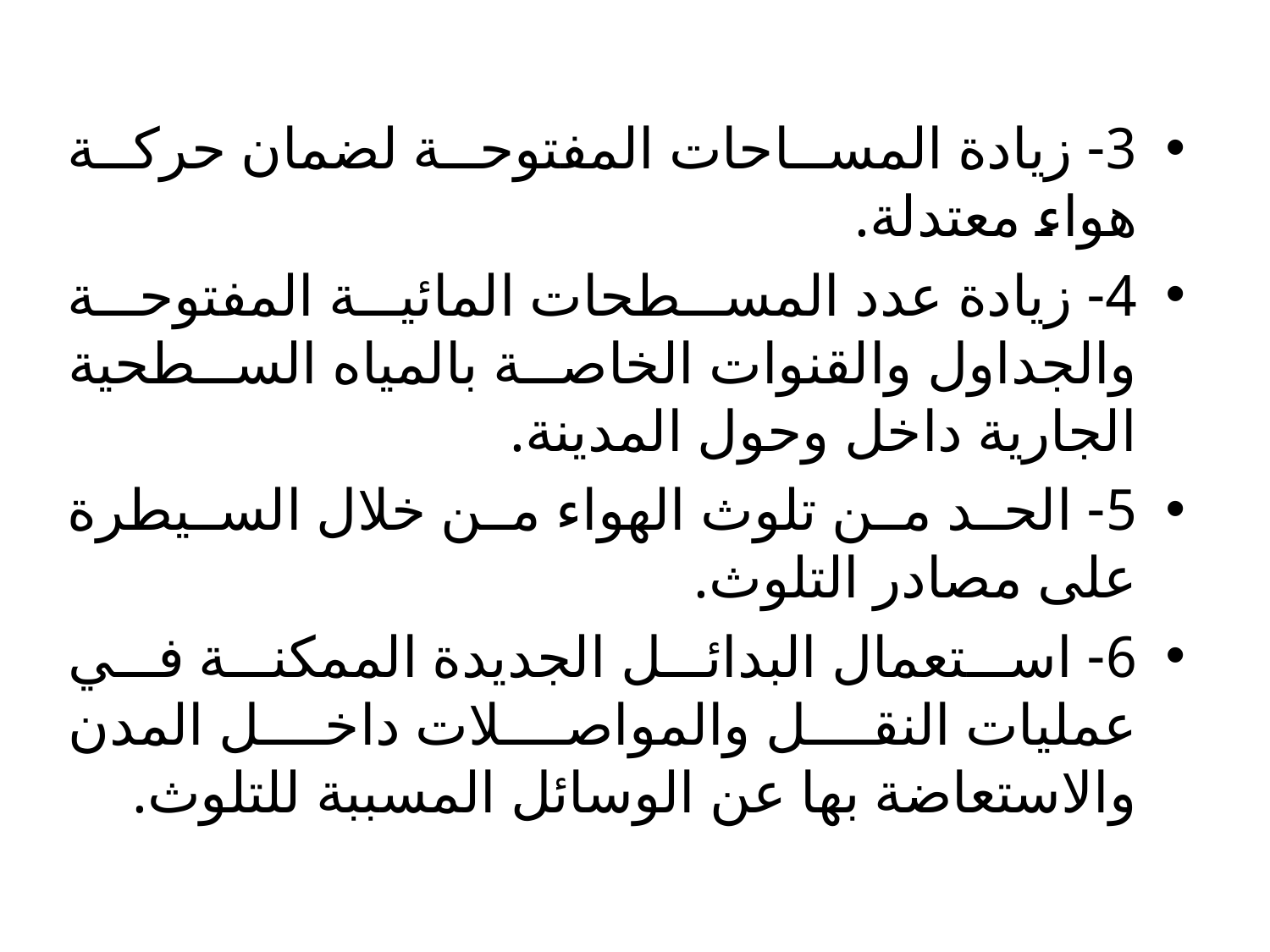

3- زيادة المساحات المفتوحة لضمان حركة هواء معتدلة.
4- زيادة عدد المسطحات المائية المفتوحة والجداول والقنوات الخاصة بالمياه السطحية الجارية داخل وحول المدينة.
5- الحد من تلوث الهواء من خلال السيطرة على مصادر التلوث.
6- استعمال البدائل الجديدة الممكنة في عمليات النقل والمواصلات داخل المدن والاستعاضة بها عن الوسائل المسببة للتلوث.